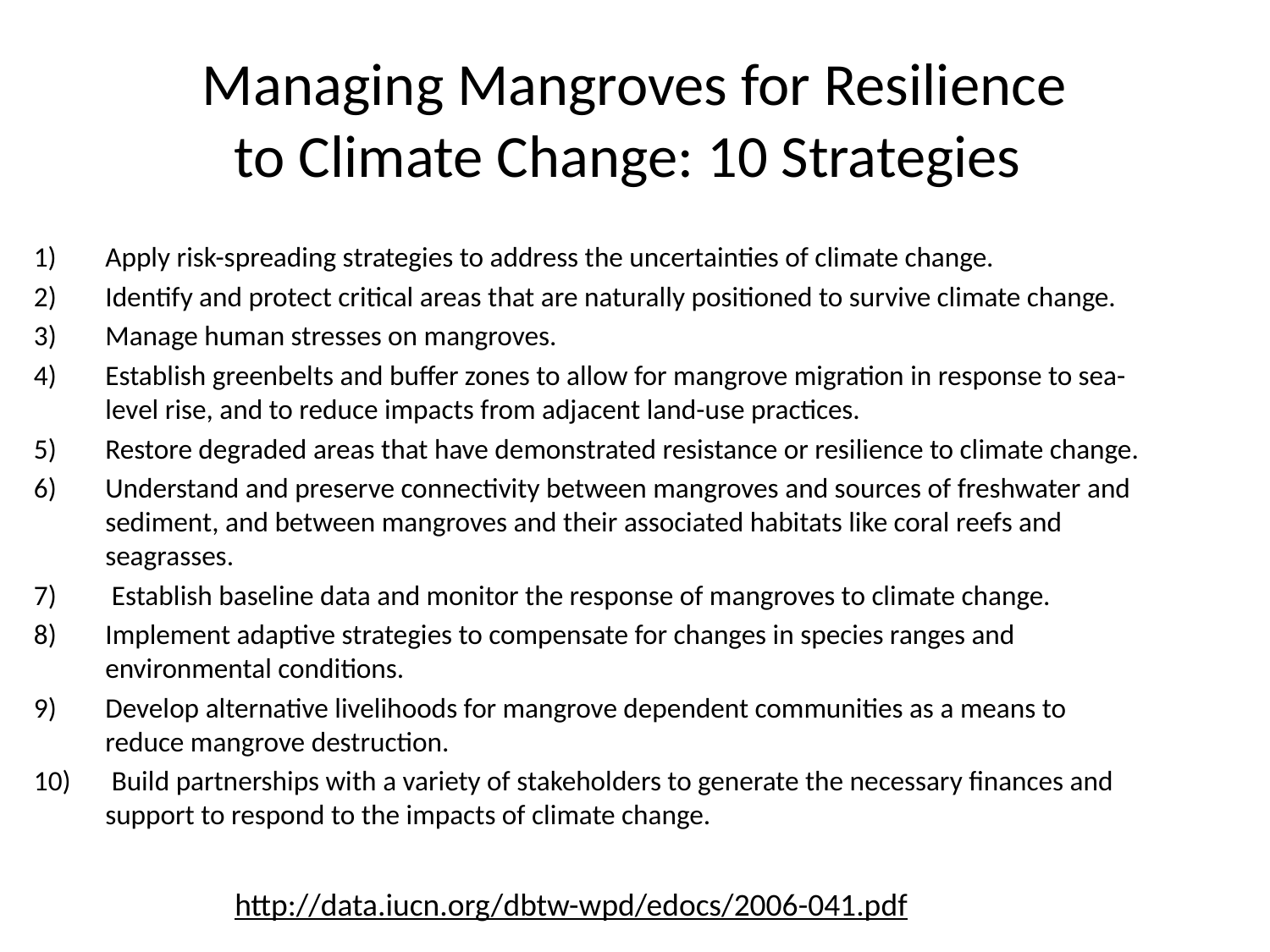

# Managing Mangroves for Resilience to Climate Change: 10 Strategies
1) 	Apply risk-spreading strategies to address the uncertainties of climate change.
Identify and protect critical areas that are naturally positioned to survive climate change.
Manage human stresses on mangroves.
Establish greenbelts and buffer zones to allow for mangrove migration in response to sea-level rise, and to reduce impacts from adjacent land-use practices.
Restore degraded areas that have demonstrated resistance or resilience to climate change.
Understand and preserve connectivity between mangroves and sources of freshwater and sediment, and between mangroves and their associated habitats like coral reefs and seagrasses.
 Establish baseline data and monitor the response of mangroves to climate change.
Implement adaptive strategies to compensate for changes in species ranges and environmental conditions.
Develop alternative livelihoods for mangrove dependent communities as a means to reduce mangrove destruction.
 Build partnerships with a variety of stakeholders to generate the necessary finances and support to respond to the impacts of climate change.
http://data.iucn.org/dbtw-wpd/edocs/2006-041.pdf